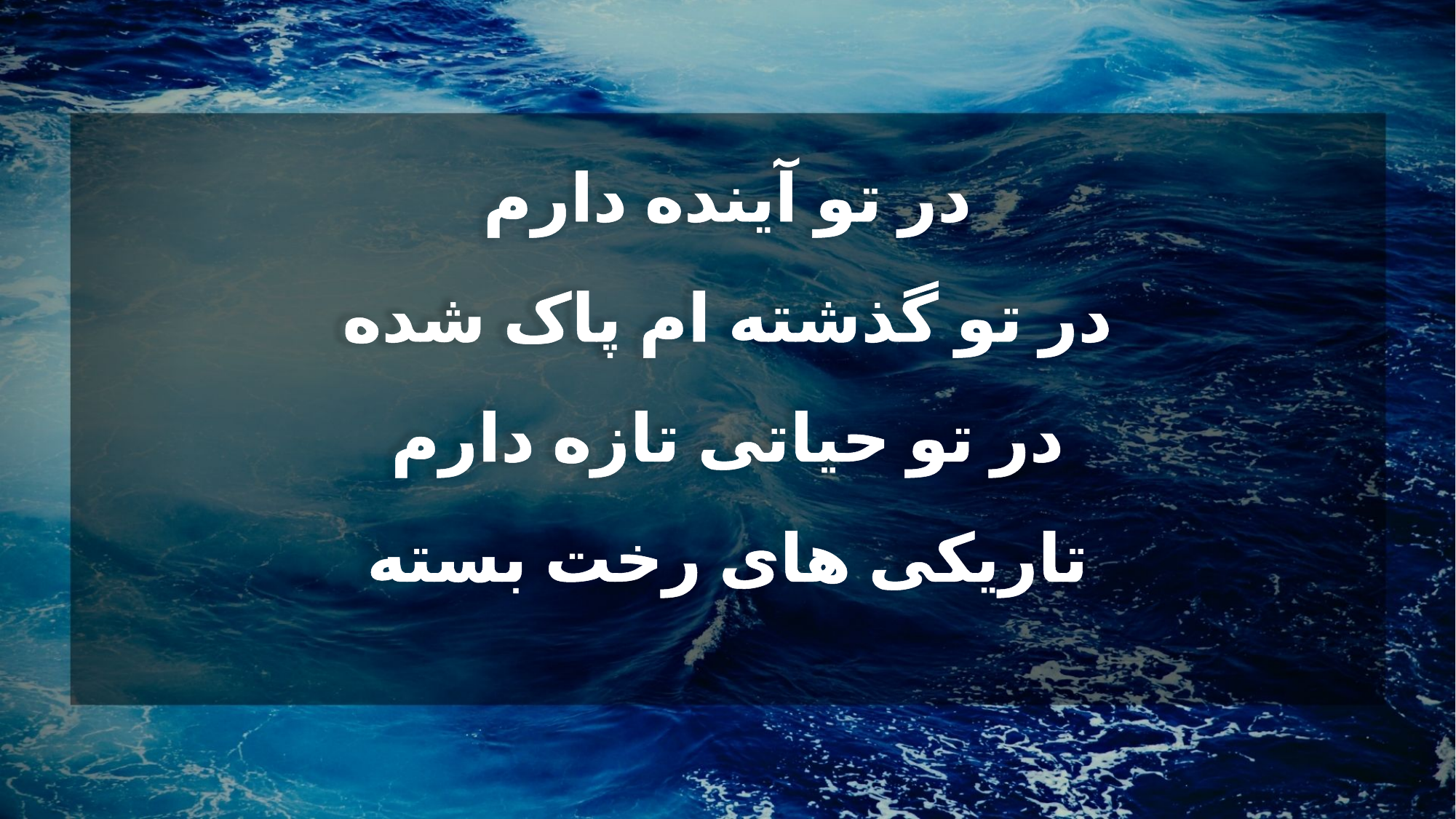

در تو آینده دارم
در تو گذشته ام پاک شده
در تو حیاتی تازه دارم
تاریکی های رخت بسته